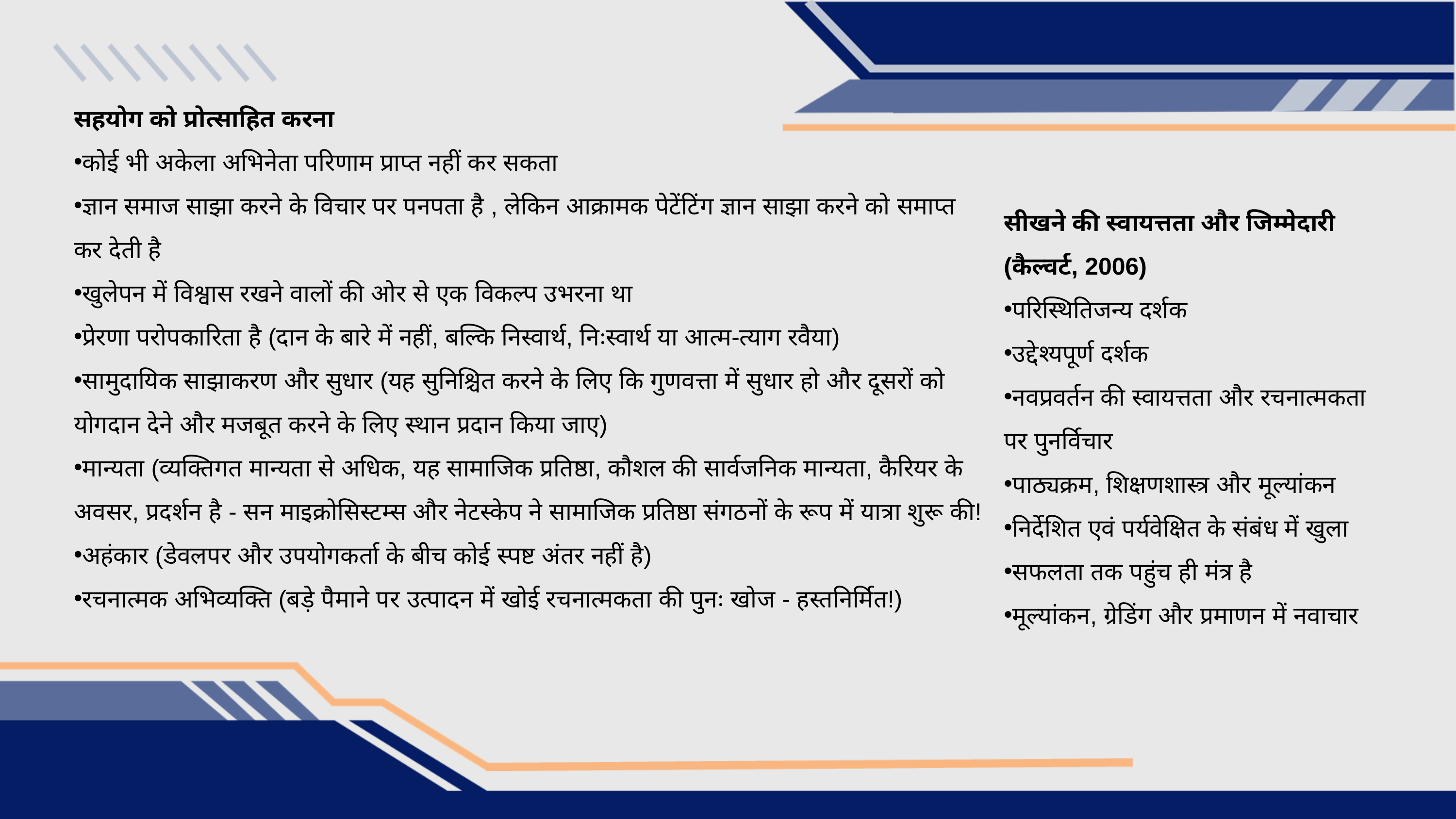

सहयोग को प्रोत्साहित करना
कोई भी अकेला अभिनेता परिणाम प्राप्त नहीं कर सकता
ज्ञान समाज साझा करने के विचार पर पनपता है , लेकिन आक्रामक पेटेंटिंग ज्ञान साझा करने को समाप्त कर देती है
खुलेपन में विश्वास रखने वालों की ओर से एक विकल्प उभरना था
प्रेरणा परोपकारिता है (दान के बारे में नहीं, बल्कि निस्वार्थ, निःस्वार्थ या आत्म-त्याग रवैया)
सामुदायिक साझाकरण और सुधार (यह सुनिश्चित करने के लिए कि गुणवत्ता में सुधार हो और दूसरों को योगदान देने और मजबूत करने के लिए स्थान प्रदान किया जाए)
मान्यता (व्यक्तिगत मान्यता से अधिक, यह सामाजिक प्रतिष्ठा, कौशल की सार्वजनिक मान्यता, कैरियर के अवसर, प्रदर्शन है - सन माइक्रोसिस्टम्स और नेटस्केप ने सामाजिक प्रतिष्ठा संगठनों के रूप में यात्रा शुरू की!
अहंकार (डेवलपर और उपयोगकर्ता के बीच कोई स्पष्ट अंतर नहीं है)
रचनात्मक अभिव्यक्ति (बड़े पैमाने पर उत्पादन में खोई रचनात्मकता की पुनः खोज - हस्तनिर्मित!)
सीखने की स्वायत्तता और जिम्मेदारी (कैल्वर्ट, 2006)
परिस्थितिजन्य दर्शक
उद्देश्यपूर्ण दर्शक
नवप्रवर्तन की स्वायत्तता और रचनात्मकता पर पुनर्विचार
पाठ्यक्रम, शिक्षणशास्त्र और मूल्यांकन
निर्देशित एवं पर्यवेक्षित के संबंध में खुला
सफलता तक पहुंच ही मंत्र है
मूल्यांकन, ग्रेडिंग और प्रमाणन में नवाचार